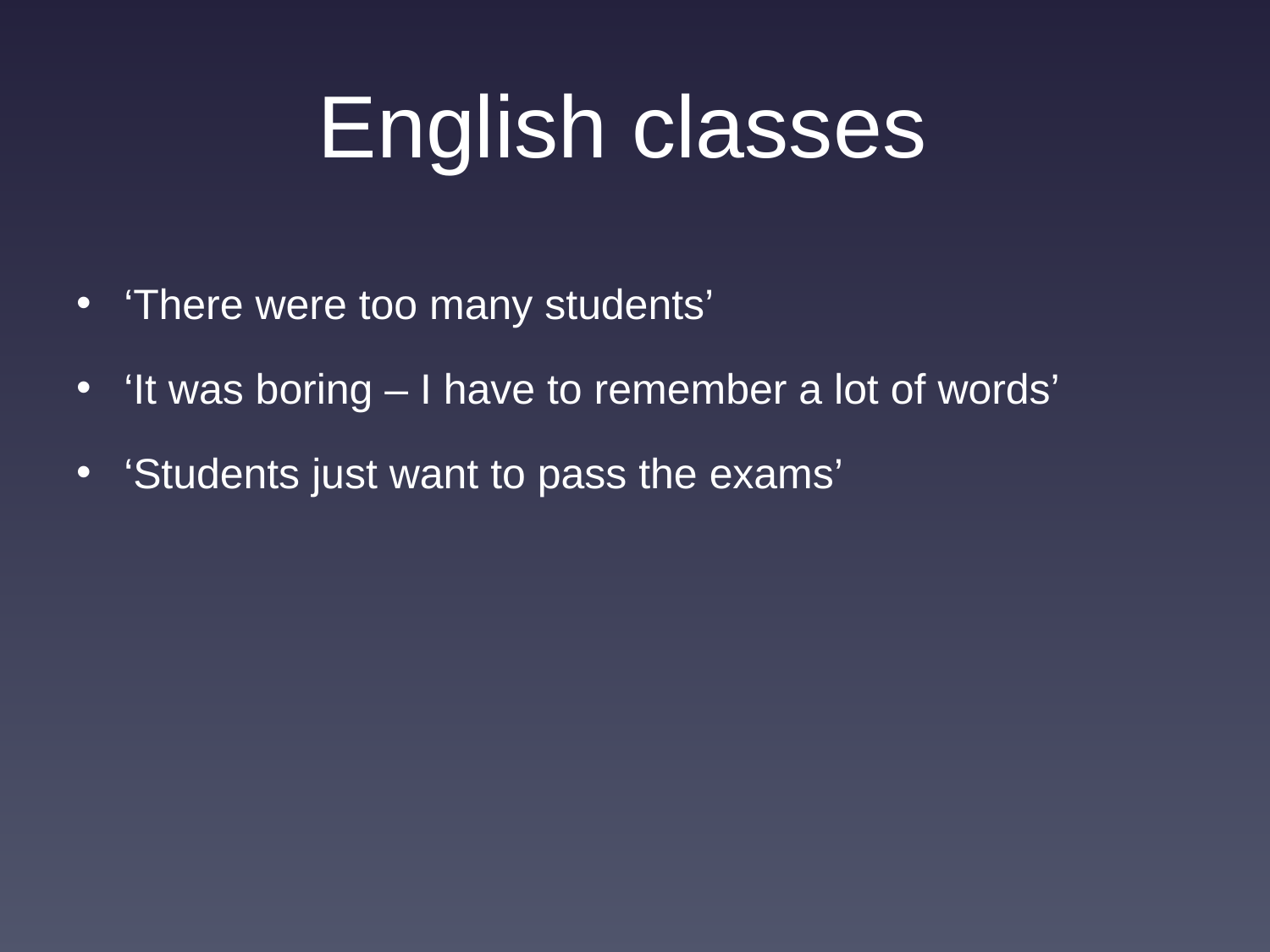

# English classes
‘There were too many students’
‘It was boring – I have to remember a lot of words’
‘Students just want to pass the exams’